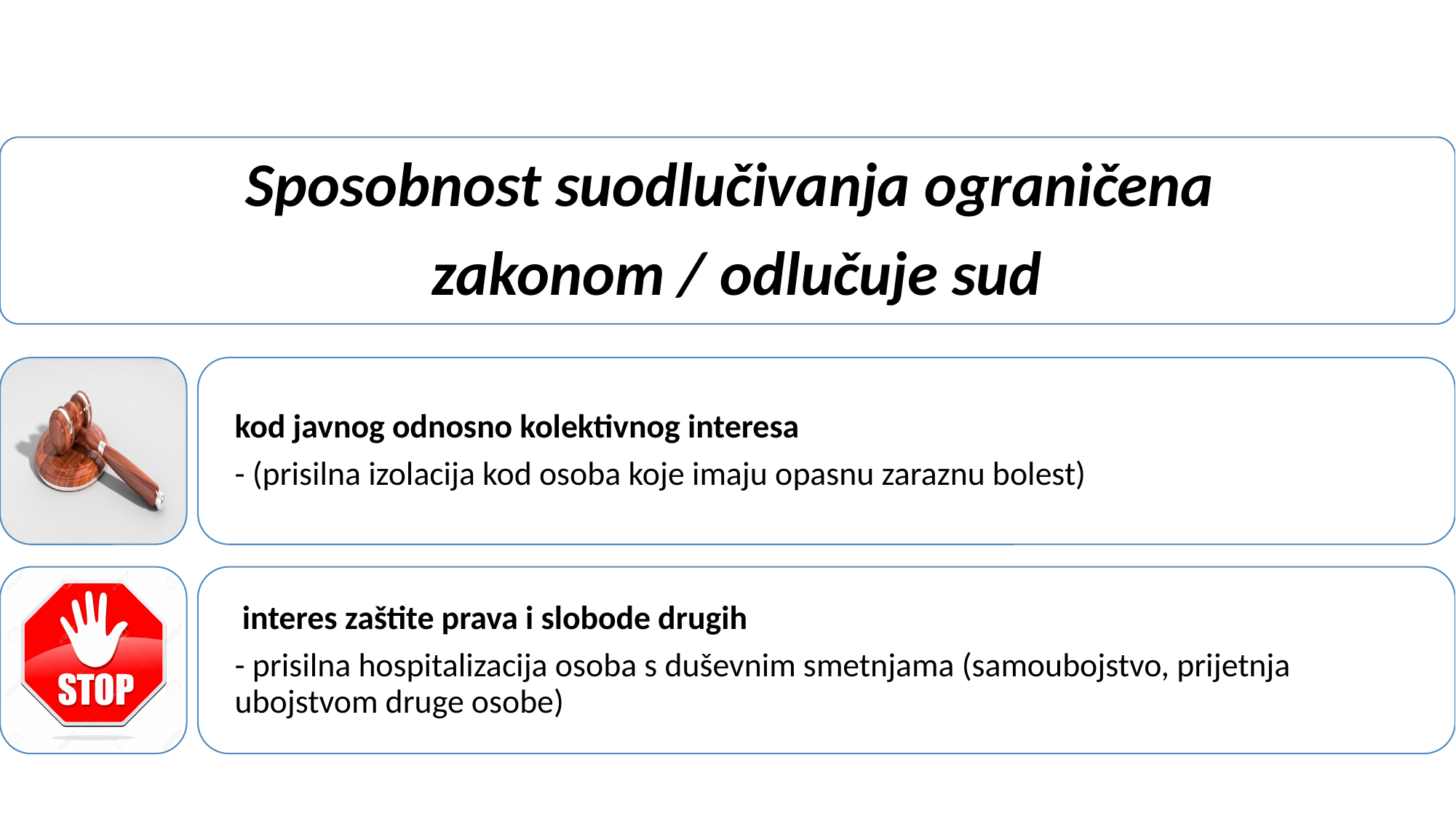

Sposobnost suodlučivanja ograničena
 zakonom / odlučuje sud
kod javnog odnosno kolektivnog interesa
- (prisilna izolacija kod osoba koje imaju opasnu zaraznu bolest)
 interes zaštite prava i slobode drugih
- prisilna hospitalizacija osoba s duševnim smetnjama (samoubojstvo, prijetnja ubojstvom druge osobe)